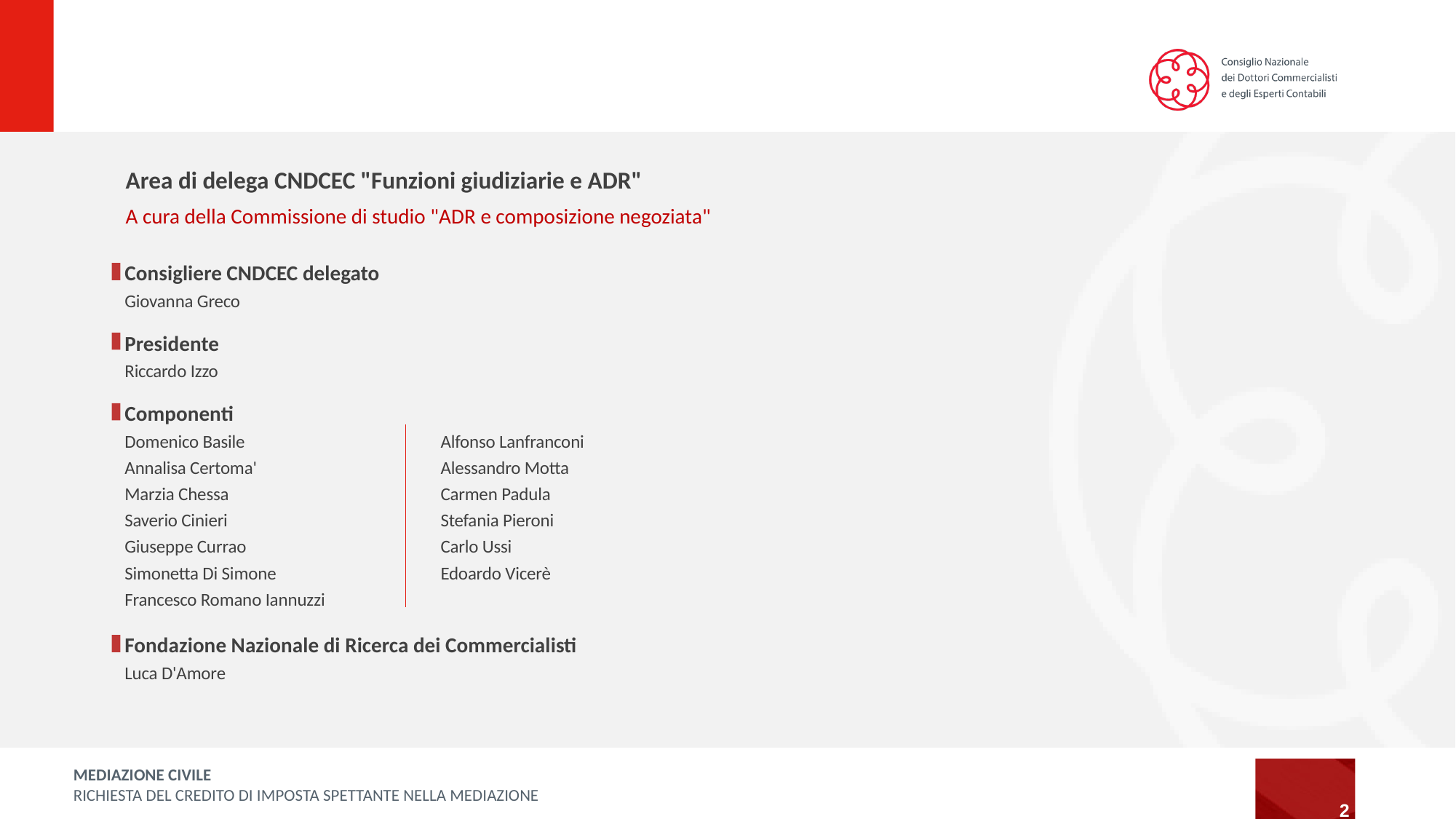

Area di delega CNDCEC "Funzioni giudiziarie e ADR"
A cura della Commissione di studio "ADR e composizione negoziata"

Consigliere CNDCEC delegato
Giovanna Greco
Presidente
Riccardo Izzo
Componenti

Domenico Basile
Annalisa Certoma'
Marzia Chessa
Saverio Cinieri
Giuseppe Currao
Simonetta Di Simone
Francesco Romano Iannuzzi
Alfonso Lanfranconi
Alessandro Motta
Carmen Padula
Stefania Pieroni
Carlo Ussi
Edoardo Vicerè
Fondazione Nazionale di Ricerca dei Commercialisti
Luca D'Amore

2